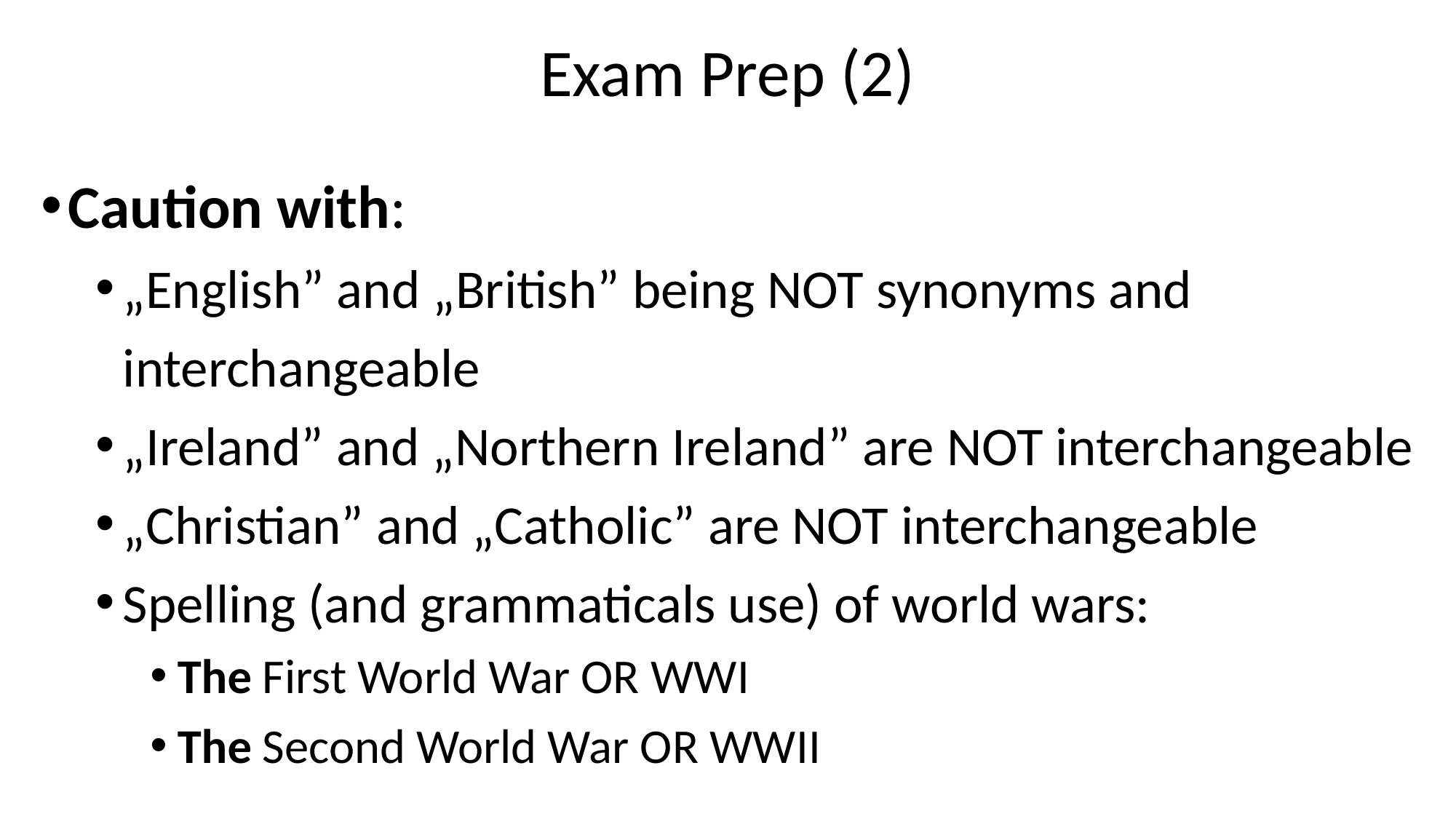

# Exam Prep (2)
Caution with:
„English” and „British” being NOT synonyms and interchangeable
„Ireland” and „Northern Ireland” are NOT interchangeable
„Christian” and „Catholic” are NOT interchangeable
Spelling (and grammaticals use) of world wars:
The First World War OR WWI
The Second World War OR WWII